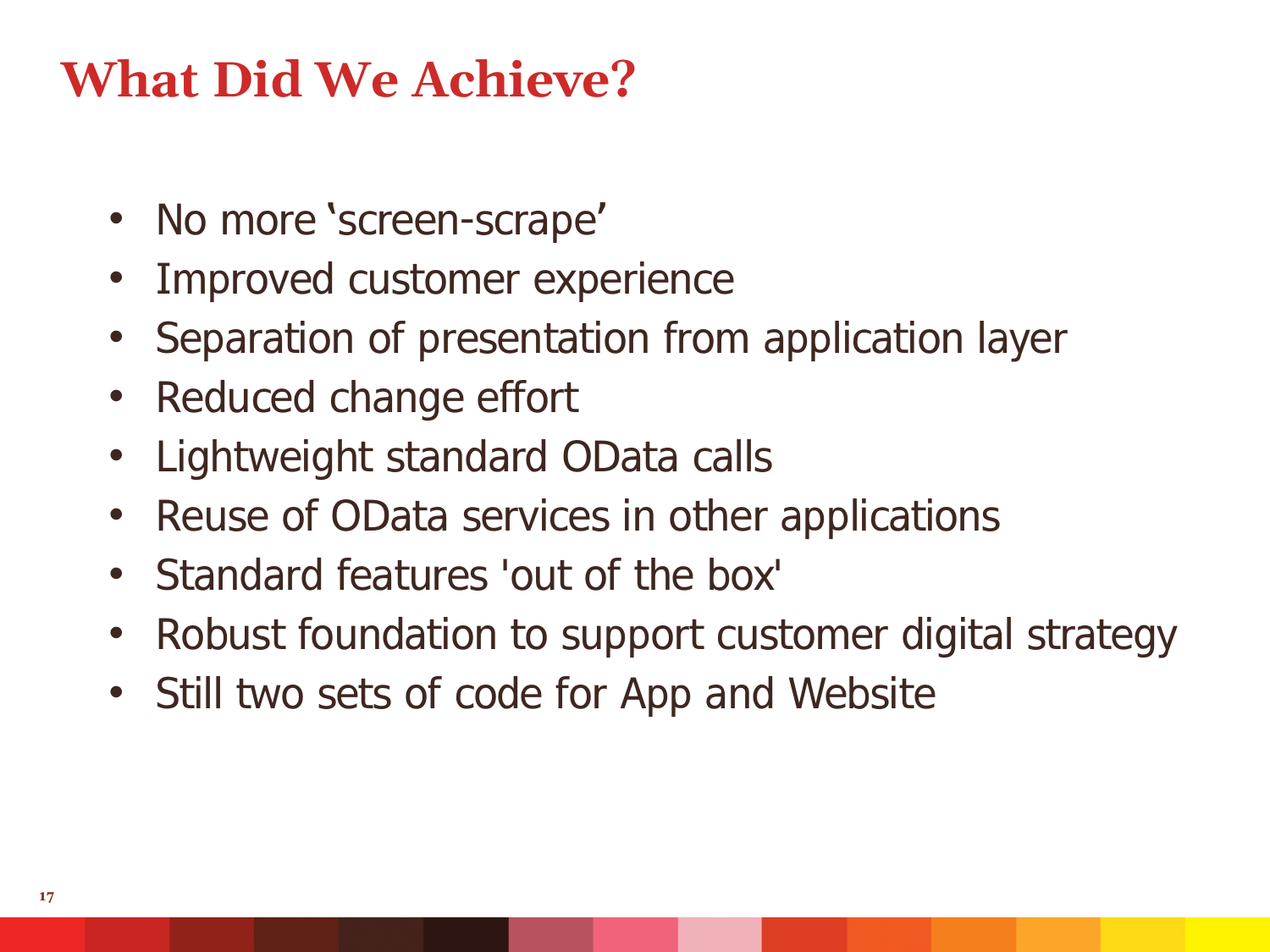

# What Did We Achieve?
No more ‘screen-scrape’
Improved customer experience
Separation of presentation from application layer
Reduced change effort
Lightweight standard OData calls
Reuse of OData services in other applications
Standard features 'out of the box'
Robust foundation to support customer digital strategy
Still two sets of code for App and Website